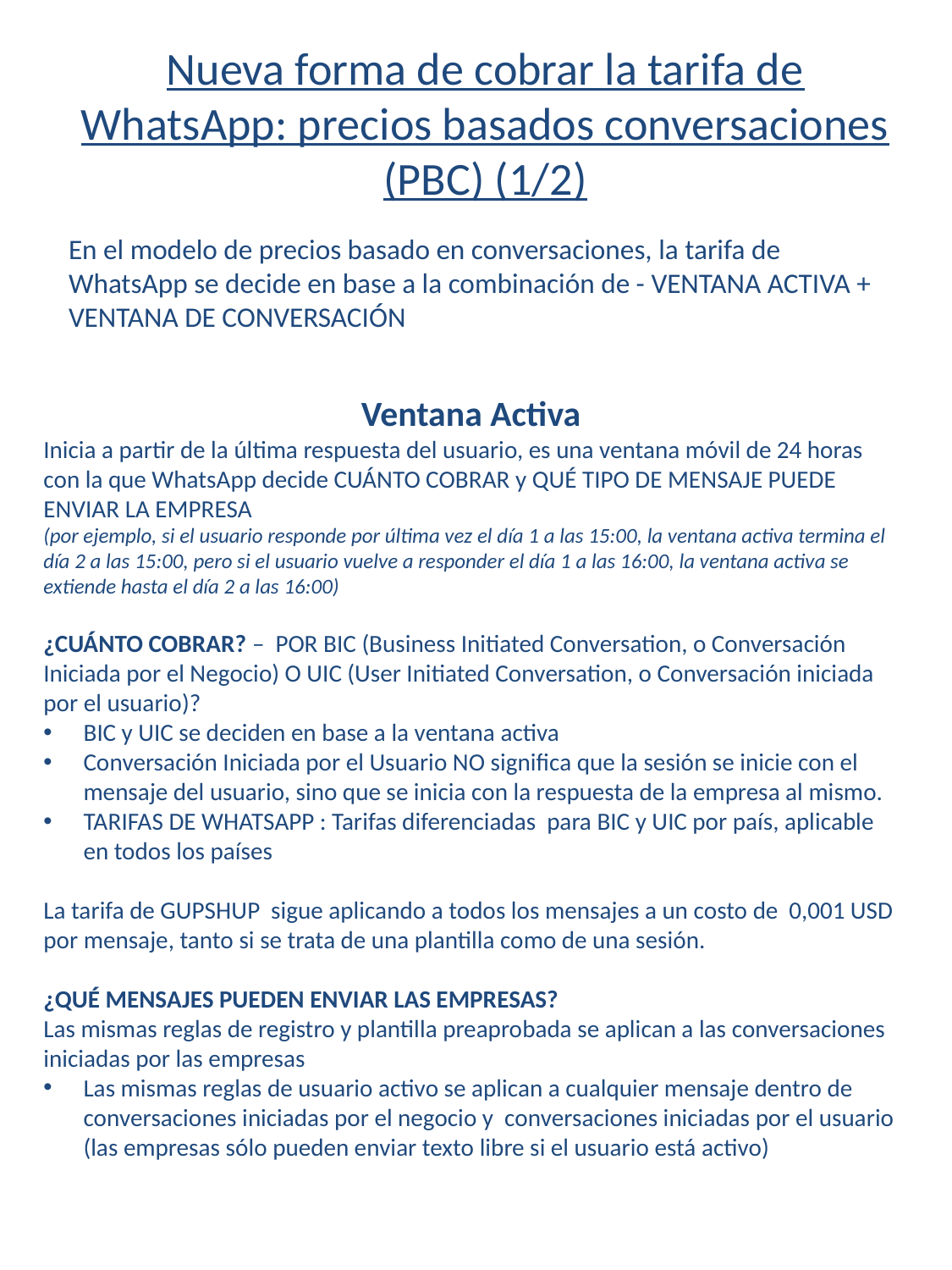

# Nueva forma de cobrar la tarifa de WhatsApp: precios basados conversaciones (PBC) (1/2)
En el modelo de precios basado en conversaciones, la tarifa de WhatsApp se decide en base a la combinación de - VENTANA ACTIVA + VENTANA DE CONVERSACIÓN
Ventana Activa
Inicia a partir de la última respuesta del usuario, es una ventana móvil de 24 horas con la que WhatsApp decide CUÁNTO COBRAR y QUÉ TIPO DE MENSAJE PUEDE ENVIAR LA EMPRESA
(por ejemplo, si el usuario responde por última vez el día 1 a las 15:00, la ventana activa termina el día 2 a las 15:00, pero si el usuario vuelve a responder el día 1 a las 16:00, la ventana activa se extiende hasta el día 2 a las 16:00)

¿CUÁNTO COBRAR? –  POR BIC (Business Initiated Conversation, o Conversación Iniciada por el Negocio) O UIC (User Initiated Conversation, o Conversación iniciada por el usuario)?
BIC y UIC se deciden en base a la ventana activa
Conversación Iniciada por el Usuario NO significa que la sesión se inicie con el mensaje del usuario, sino que se inicia con la respuesta de la empresa al mismo.
TARIFAS DE WHATSAPP : Tarifas diferenciadas  para BIC y UIC por país, aplicable en todos los países

La tarifa de GUPSHUP  sigue aplicando a todos los mensajes a un costo de  0,001 USD por mensaje, tanto si se trata de una plantilla como de una sesión.

¿QUÉ MENSAJES PUEDEN ENVIAR LAS EMPRESAS?
Las mismas reglas de registro y plantilla preaprobada se aplican a las conversaciones iniciadas por las empresas
Las mismas reglas de usuario activo se aplican a cualquier mensaje dentro de conversaciones iniciadas por el negocio y  conversaciones iniciadas por el usuario (las empresas sólo pueden enviar texto libre si el usuario está activo)